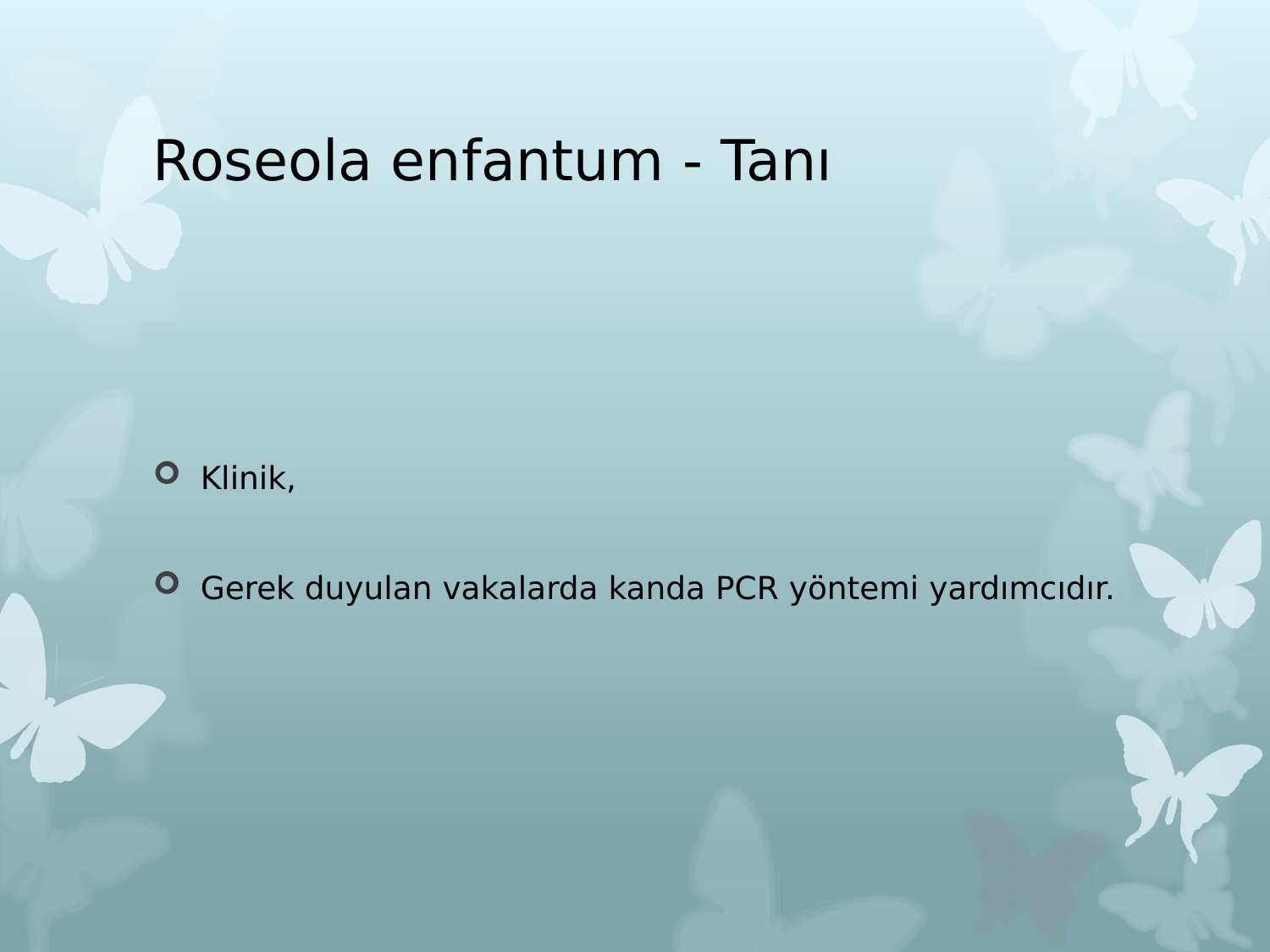

# Roseola enfantum - Tanı
Klinik,

Gerek duyulan vakalarda kanda PCR yöntemi yardımcıdır.